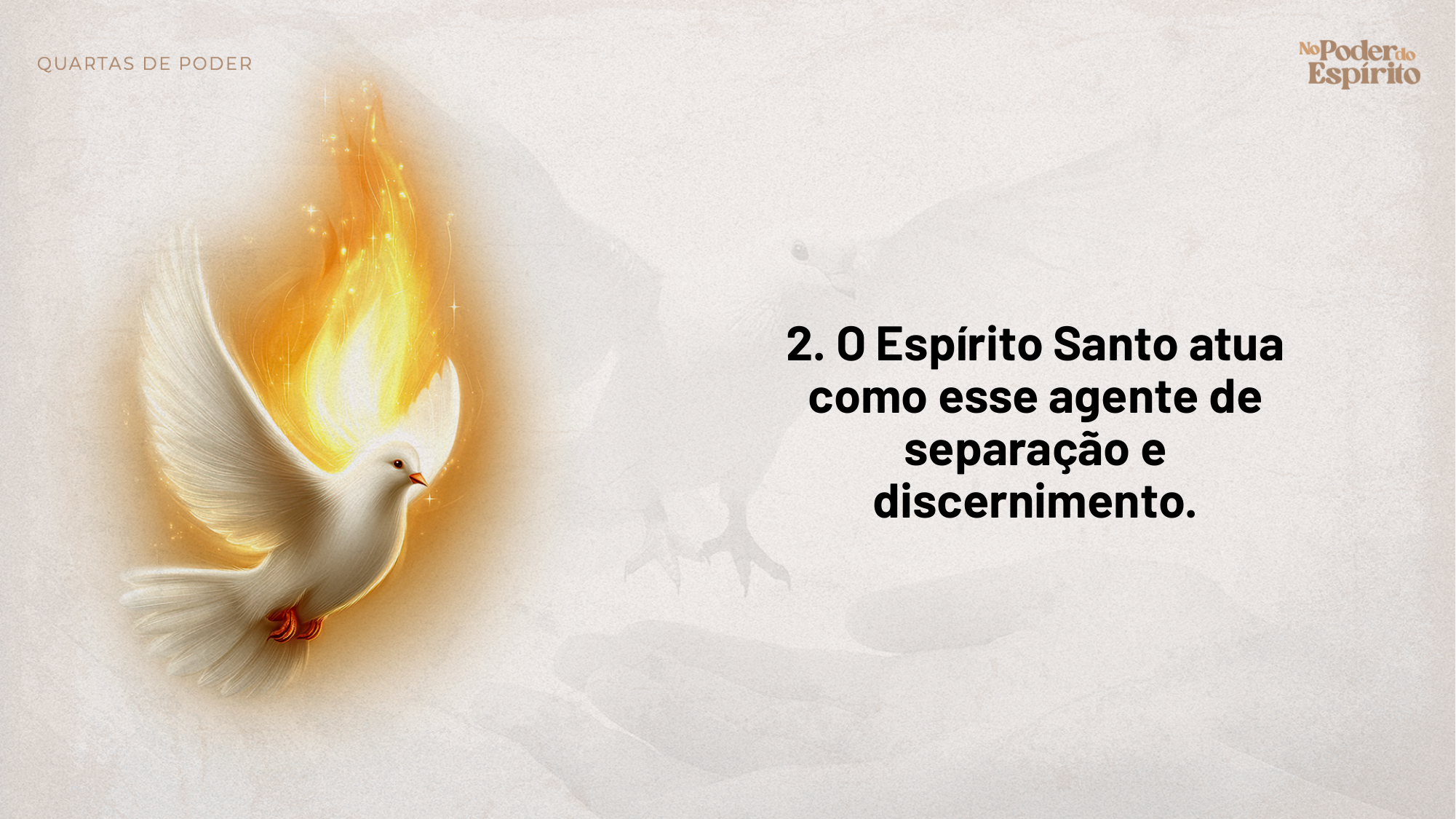

2. O Espírito Santo atua como esse agente de separação e discernimento.